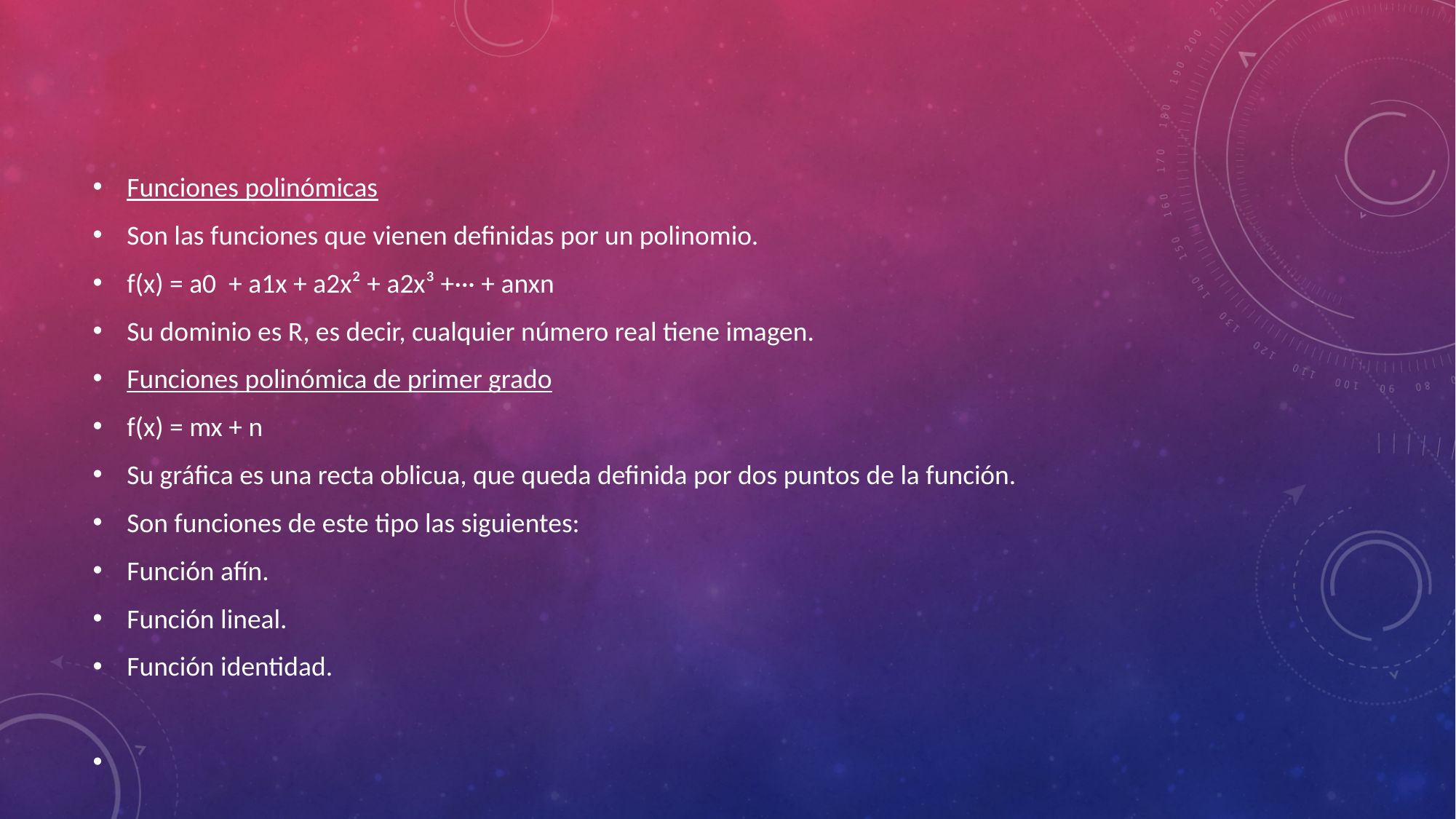

Funciones polinómicas
Son las funciones que vienen definidas por un polinomio.
f(x) = a0  + a1x + a2x² + a2x³ +··· + anxn
Su dominio es R, es decir, cualquier número real tiene imagen.
Funciones polinómica de primer grado
f(x) = mx + n
Su gráfica es una recta oblicua, que queda definida por dos puntos de la función.
Son funciones de este tipo las siguientes:
Función afín.
Función lineal.
Función identidad.